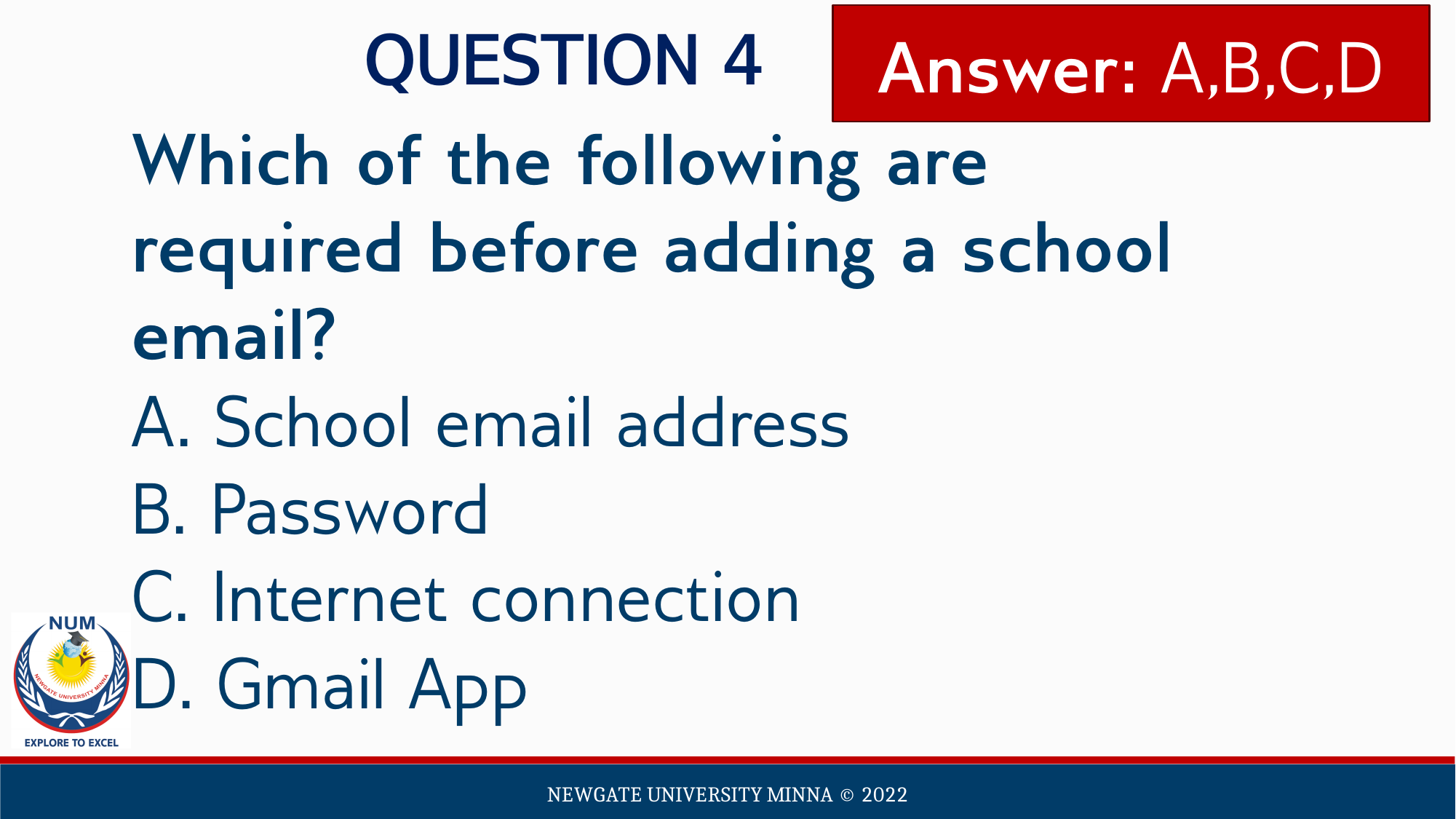

Answer: A,B,C,D
QUESTION 4
Which of the following are required before adding a school email?
A. School email address
B. Password
C. Internet connection
D. Gmail App
Newgate university minna ©️ 2022